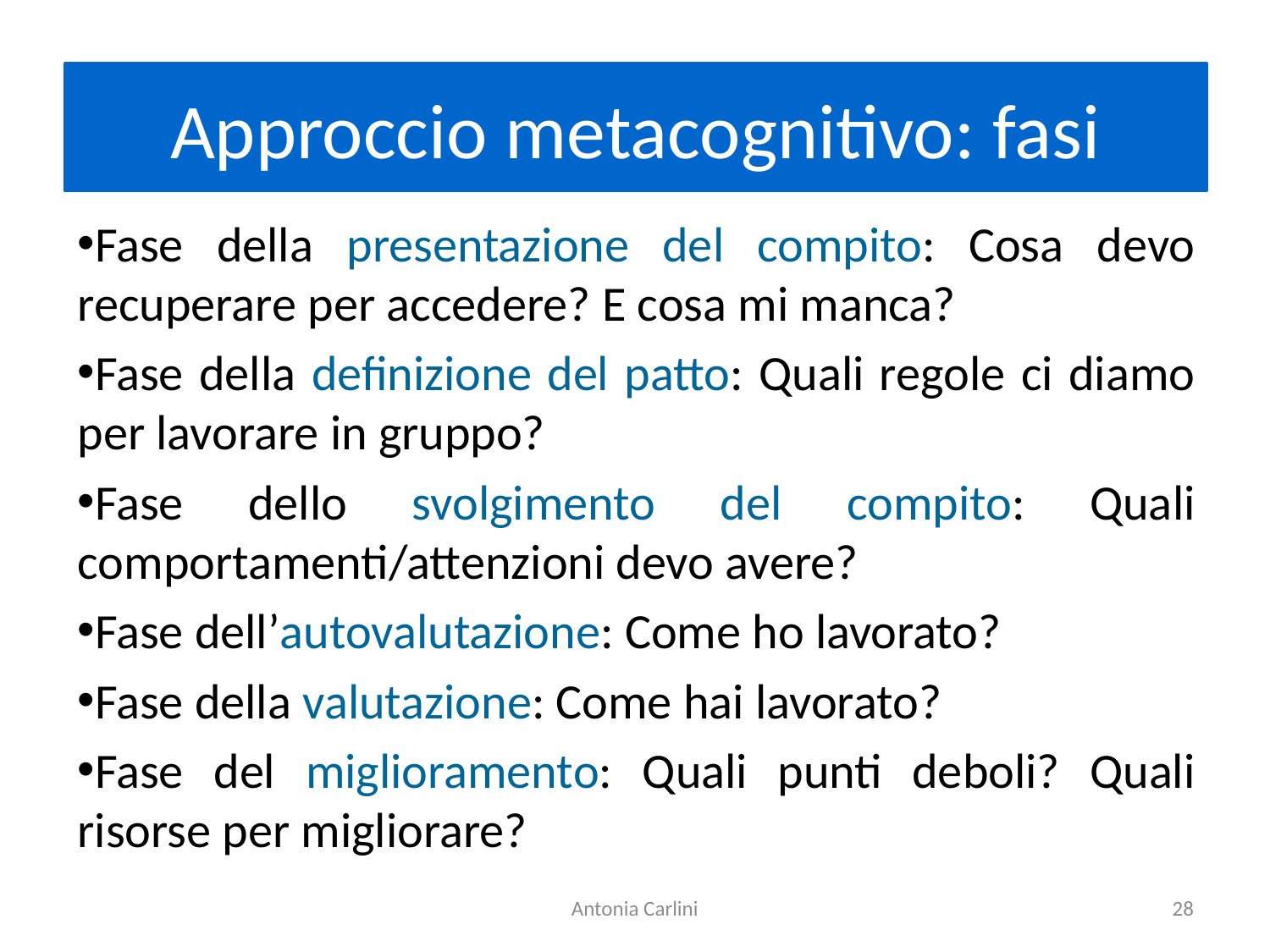

Approccio metacognitivo: fasi
Fase della presentazione del compito: Cosa devo recuperare per accedere? E cosa mi manca?
Fase della definizione del patto: Quali regole ci diamo per lavorare in gruppo?
Fase dello svolgimento del compito: Quali comportamenti/attenzioni devo avere?
Fase dell’autovalutazione: Come ho lavorato?
Fase della valutazione: Come hai lavorato?
Fase del miglioramento: Quali punti deboli? Quali risorse per migliorare?
Antonia Carlini
28